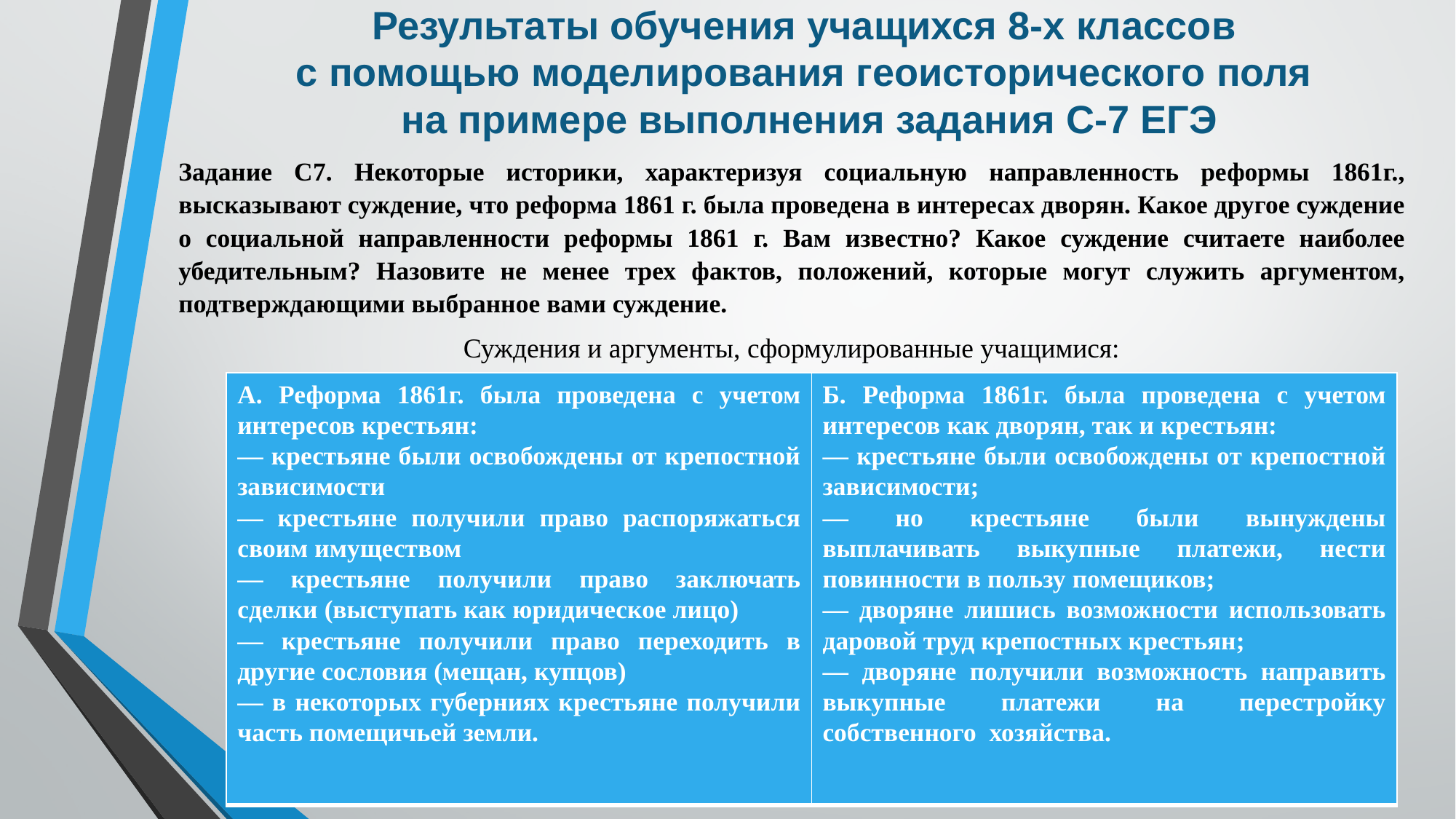

# Результаты обучения учащихся 8-х классов с помощью моделирования геоисторического поля на примере выполнения задания С-7 ЕГЭ
Задание С7. Некоторые историки, характеризуя социальную направленность реформы 1861г., высказывают суждение, что реформа 1861 г. была проведена в интересах дворян. Какое другое суждение о социальной направленности реформы 1861 г. Вам известно? Какое суждение считаете наиболее убедительным? Назовите не менее трех фактов, положений, которые могут служить аргументом, подтверждающими выбранное вами суждение.

Суждения и аргументы, сформулированные учащимися:
| А. Реформа 1861г. была проведена с учетом интересов крестьян: — крестьяне были освобождены от крепостной зависимости — крестьяне получили право распоряжаться своим имуществом — крестьяне получили право заключать сделки (выступать как юридическое лицо) — крестьяне получили право переходить в другие сословия (мещан, купцов) — в некоторых губерниях крестьяне получили часть помещичьей земли. | Б. Реформа 1861г. была проведена с учетом интересов как дворян, так и крестьян: — крестьяне были освобождены от крепостной зависимости; — но крестьяне были вынуждены выплачивать выкупные платежи, нести повинности в пользу помещиков; — дворяне лишись возможности использовать даровой труд крепостных крестьян; — дворяне получили возможность направить выкупные платежи на перестройку собственного хозяйства. |
| --- | --- |